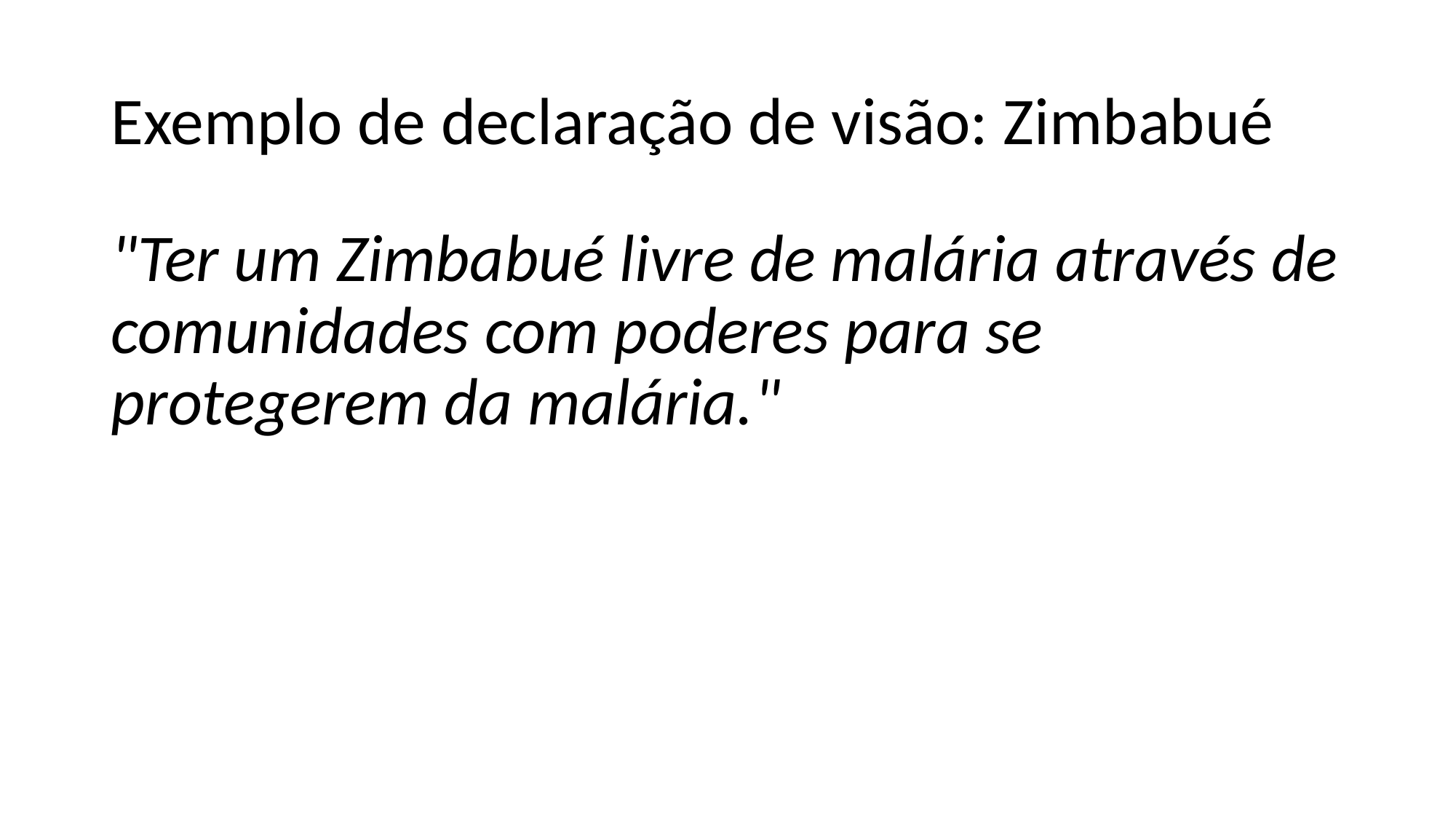

# Exemplo de declaração de visão: Zimbabué
"Ter um Zimbabué livre de malária através de comunidades com poderes para se protegerem da malária."